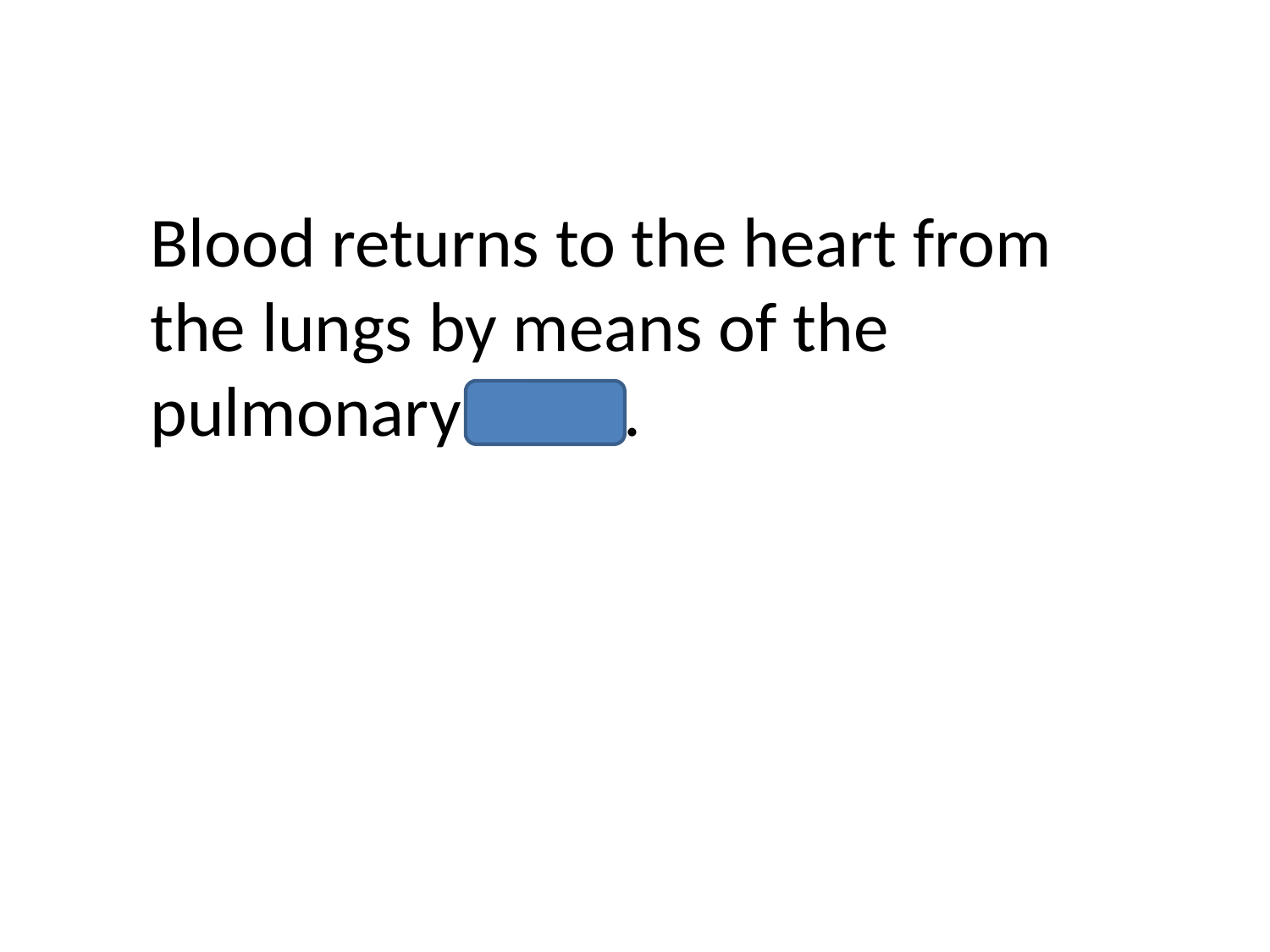

Blood returns to the heart from the lungs by means of the pulmonary veins.